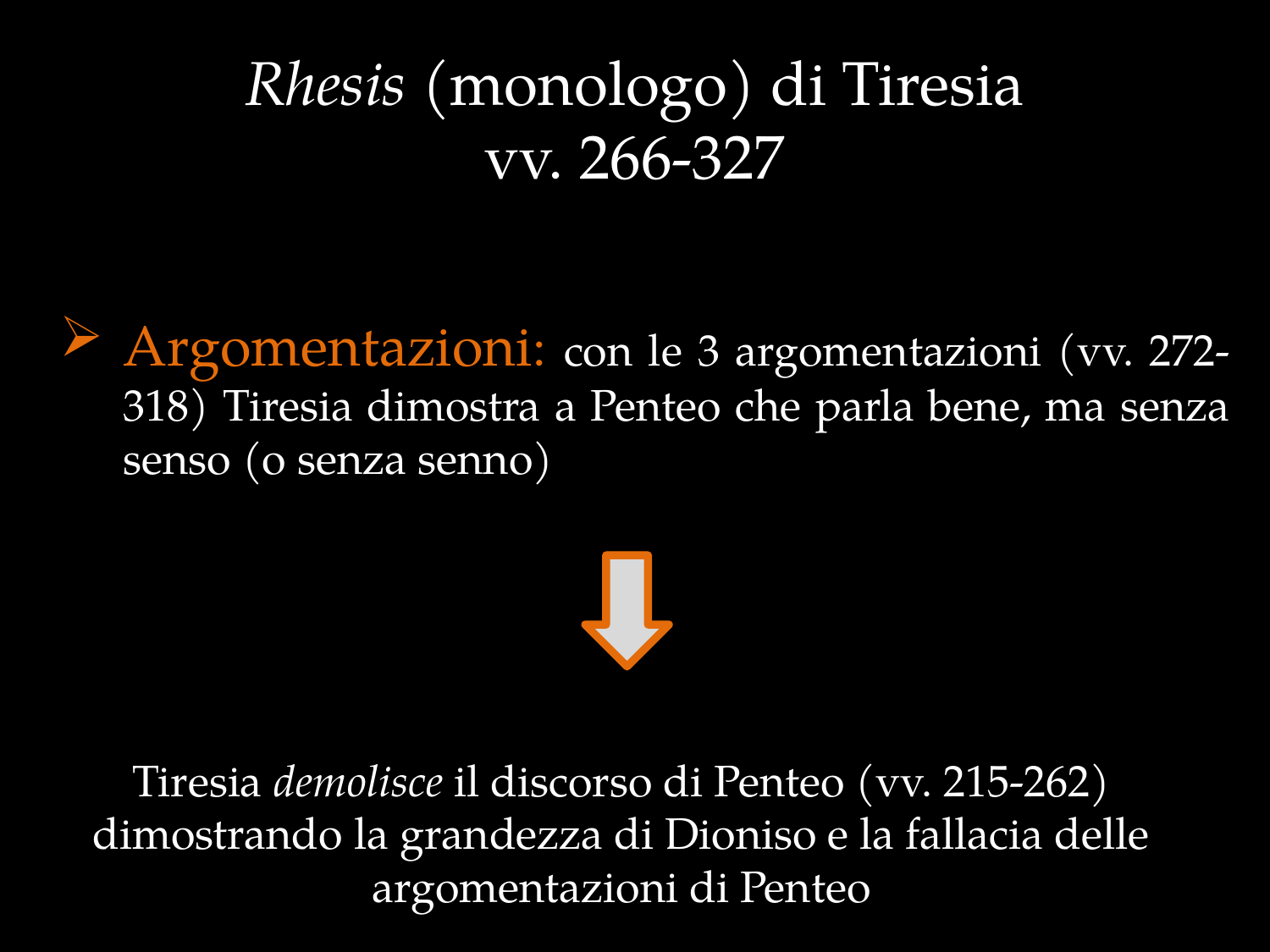

# Rhesis (monologo) di Tiresia vv. 266-327
Argomentazioni: con le 3 argomentazioni (vv. 272-318) Tiresia dimostra a Penteo che parla bene, ma senza senso (o senza senno)

Tiresia demolisce il discorso di Penteo (vv. 215-262) dimostrando la grandezza di Dioniso e la fallacia delle argomentazioni di Penteo